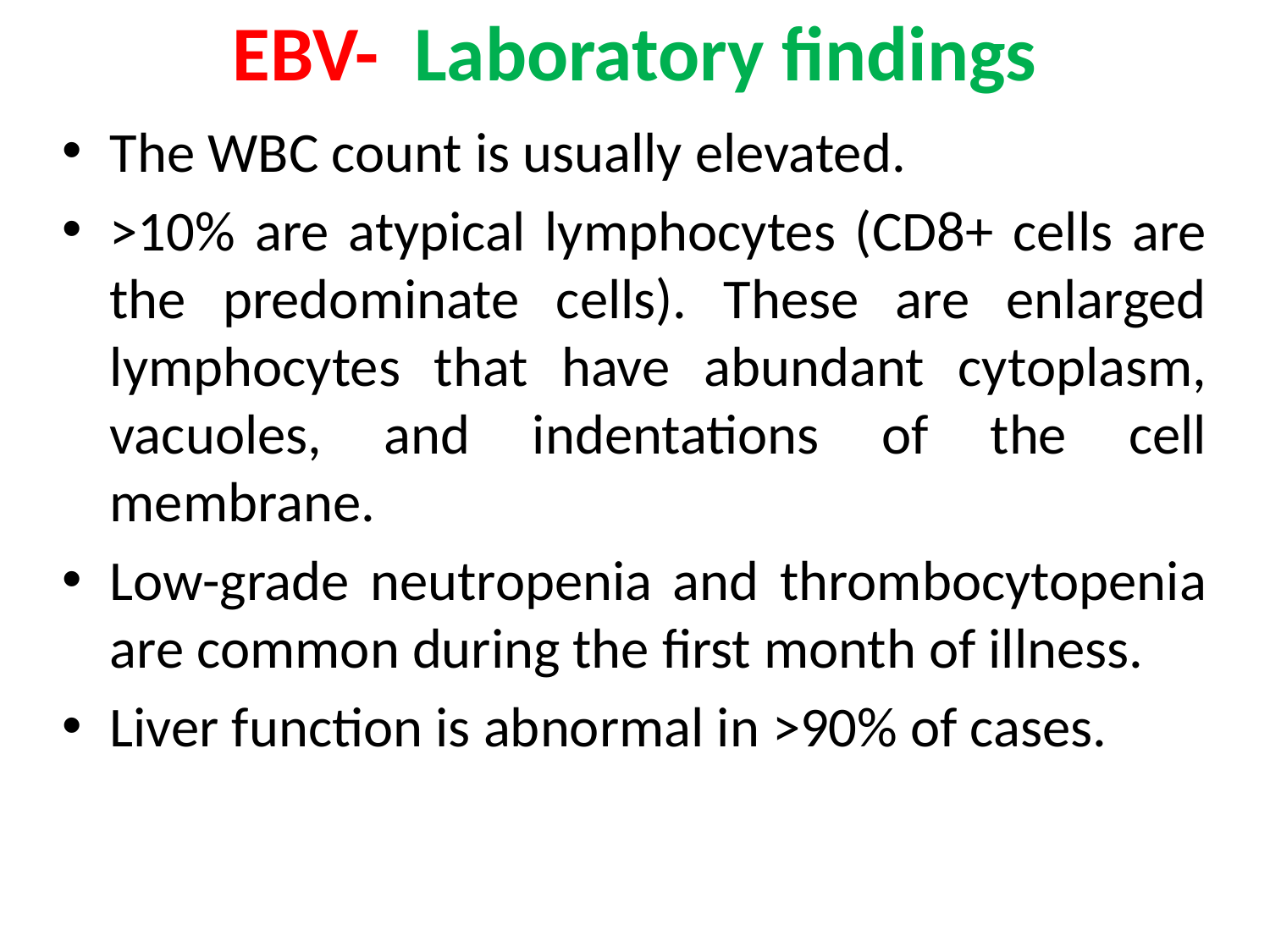

EBV-  Laboratory findings
The WBC count is usually elevated.
>10% are atypical lymphocytes (CD8+ cells are the predominate cells). These are enlarged lymphocytes that have abundant cytoplasm, vacuoles, and indentations of the cell membrane.
Low-grade neutropenia and thrombocytopenia are common during the first month of illness.
Liver function is abnormal in >90% of cases.